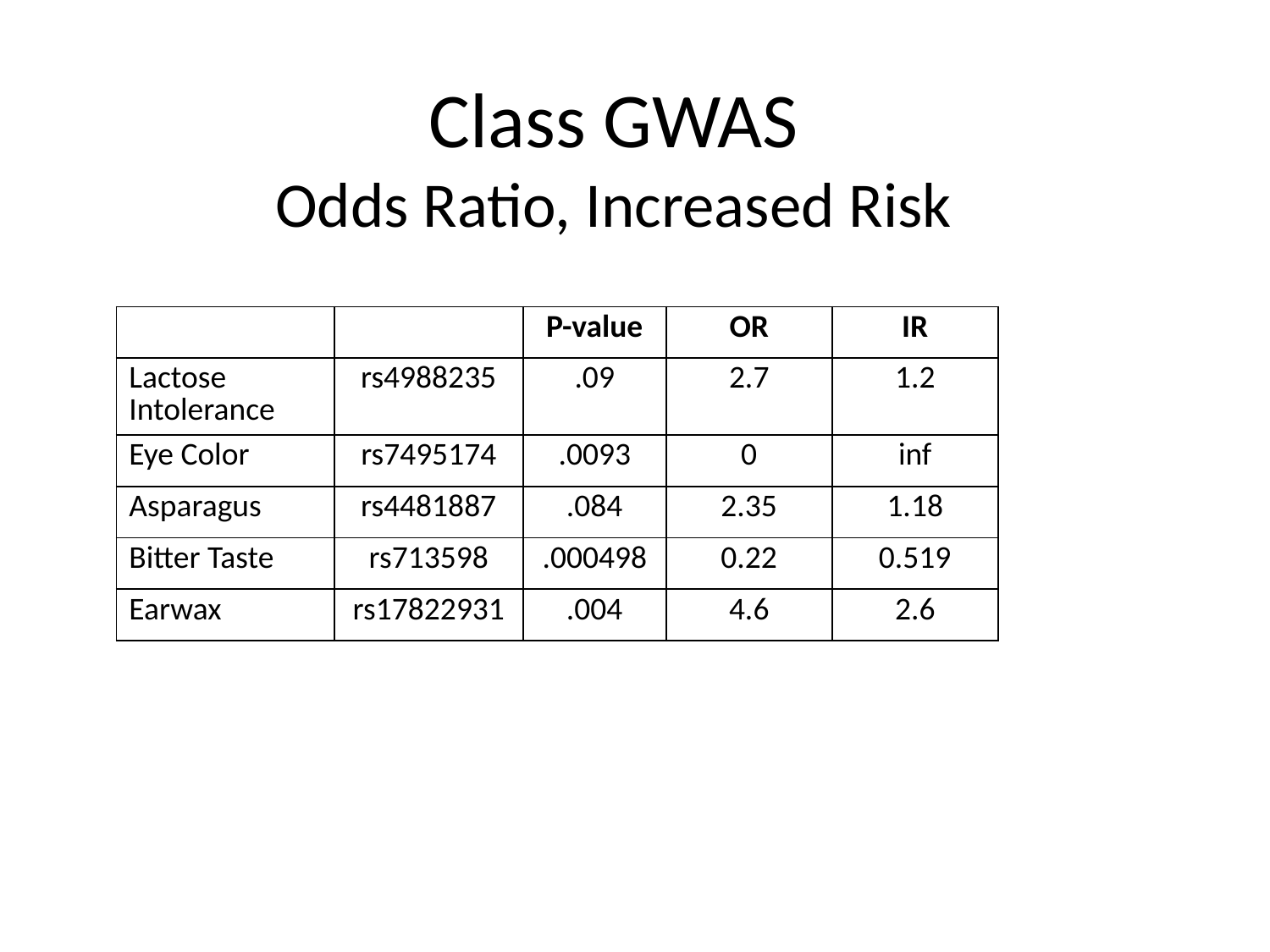

# Class GWAS Odds Ratio, Increased Risk
|  |  | P-value | OR | IR |
| --- | --- | --- | --- | --- |
| Lactose Intolerance | rs4988235 | .09 | 2.7 | 1.2 |
| Eye Color | rs7495174 | .0093 | 0 | inf |
| Asparagus | rs4481887 | .084 | 2.35 | 1.18 |
| Bitter Taste | rs713598 | .000498 | 0.22 | 0.519 |
| Earwax | rs17822931 | .004 | 4.6 | 2.6 |